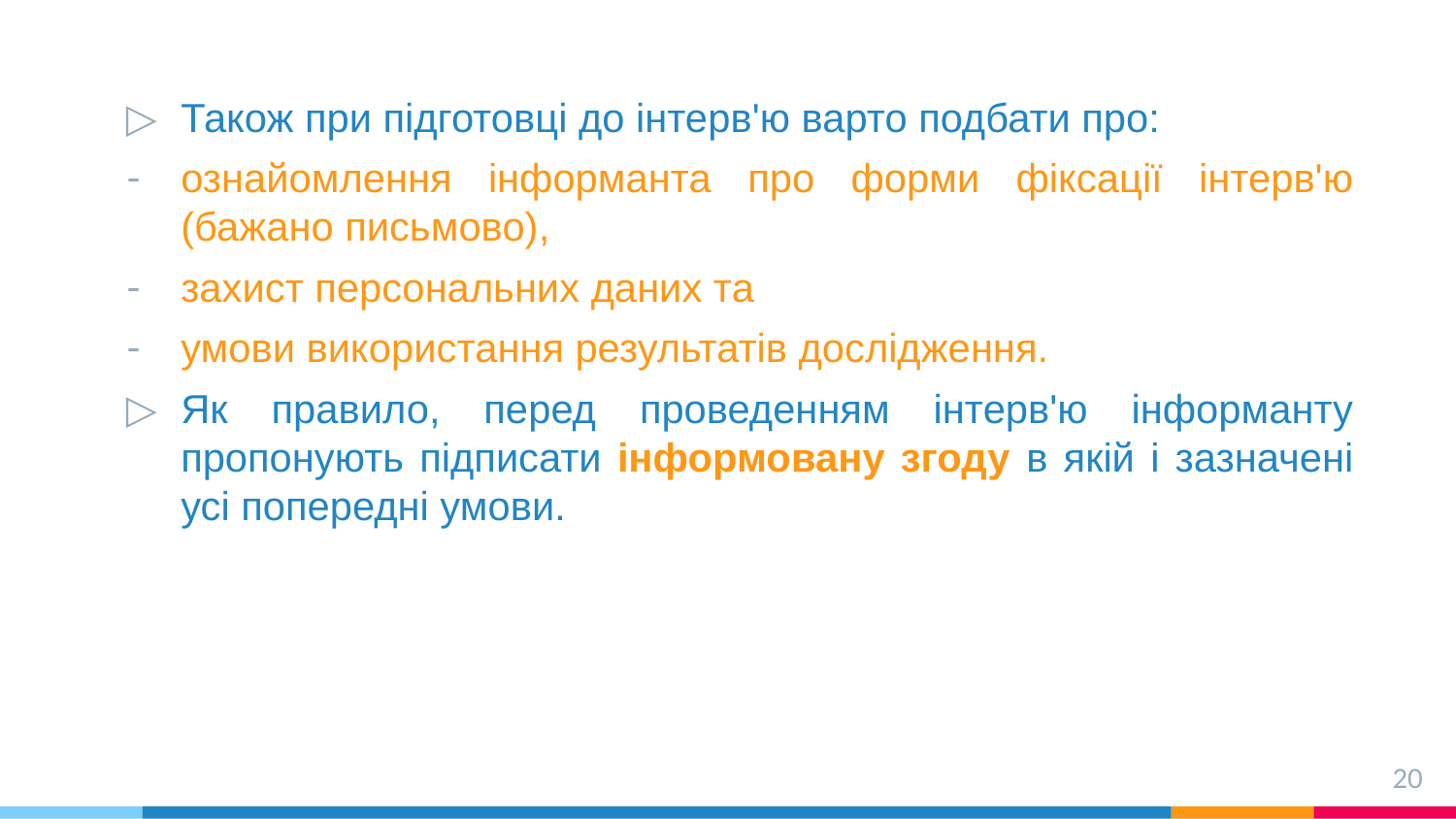

Також при підготовці до інтерв'ю варто подбати про:
ознайомлення інформанта про форми фіксації інтерв'ю (бажано письмово),
захист персональних даних та
умови використання результатів дослідження.
Як правило, перед проведенням інтерв'ю інформанту пропонують підписати інформовану згоду в якій і зазначені усі попередні умови.

20